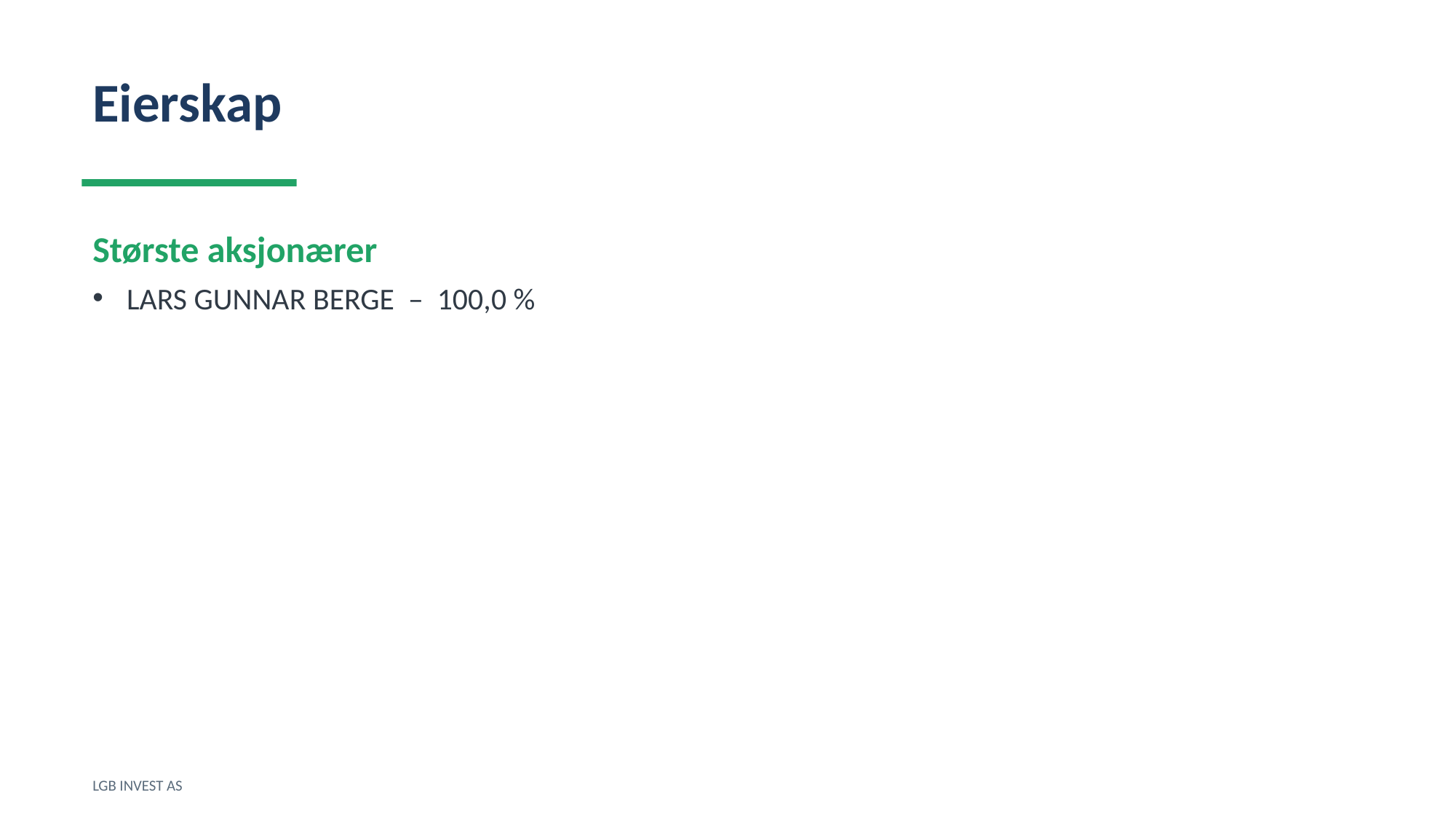

Eierskap

Største aksjonærer
LARS GUNNAR BERGE  –  100,0 %
LGB INVEST AS